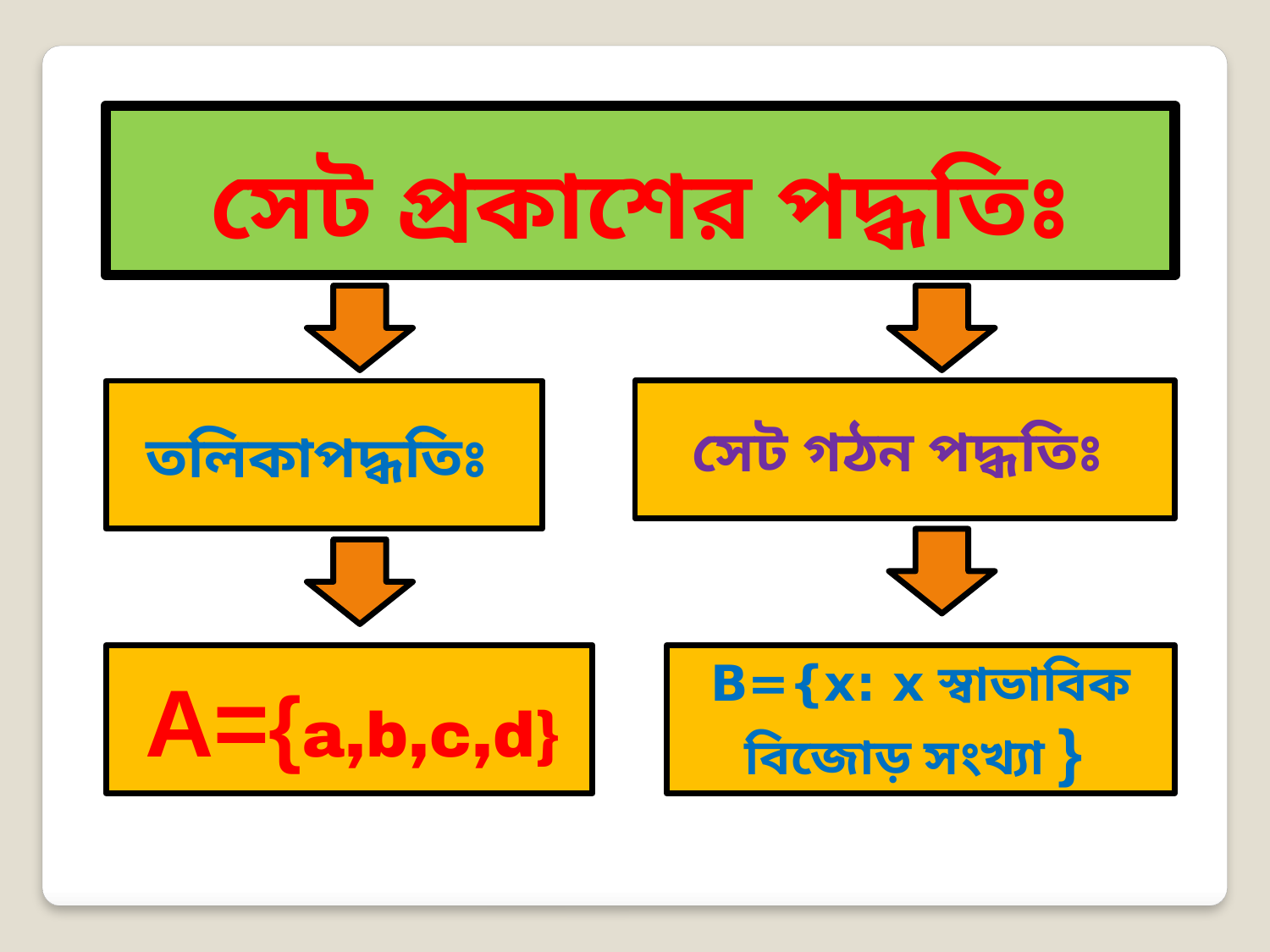

সেট প্রকাশের পদ্ধতিঃ

তলিকাপদ্ধতিঃ
সেট গঠন পদ্ধতিঃ

 A={a,b,c,d}
B={x: x স্বাভাবিক বিজোড় সংখ্যা }